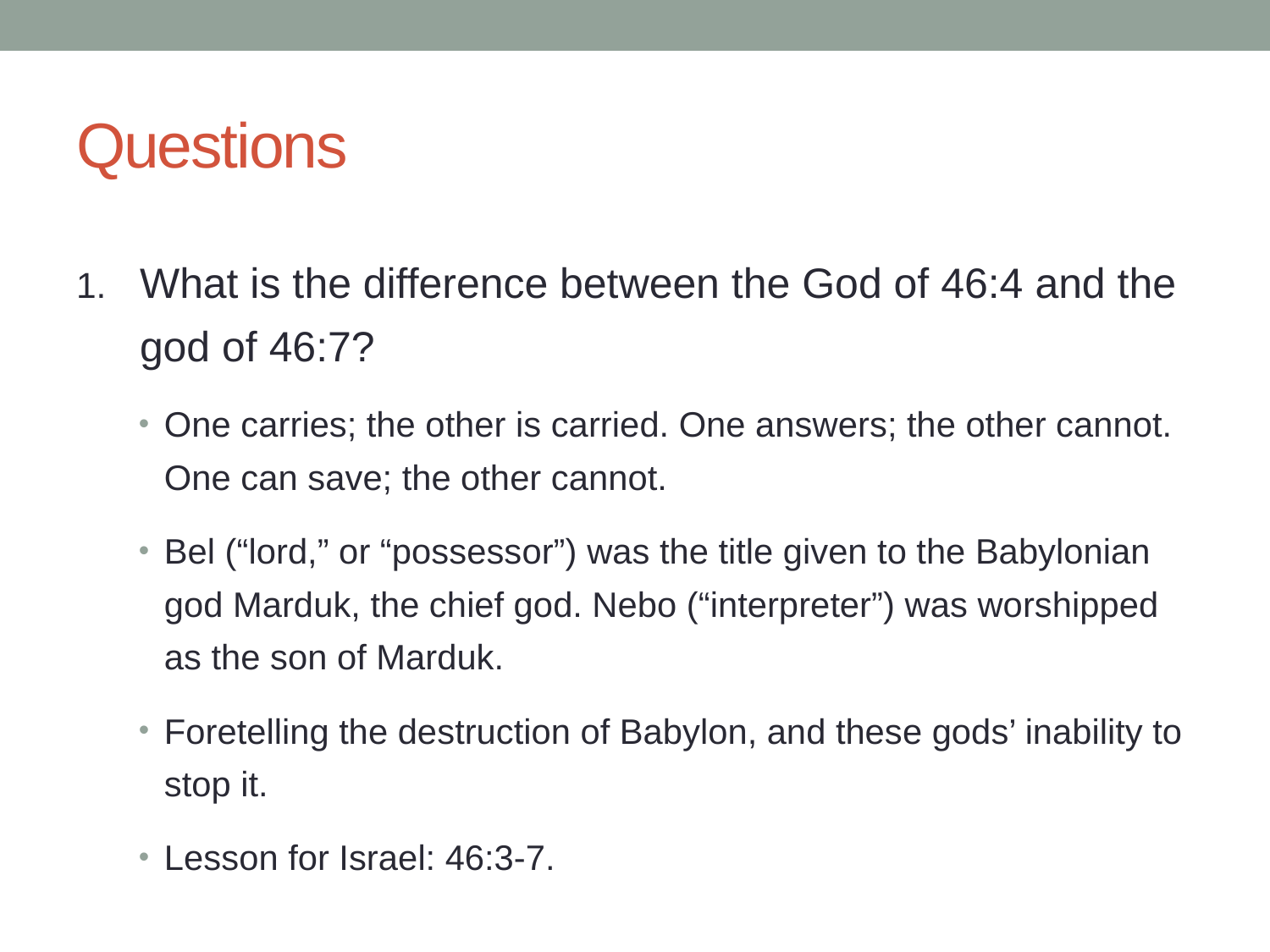

# Questions
What is the difference between the God of 46:4 and the god of 46:7?
One carries; the other is carried. One answers; the other cannot. One can save; the other cannot.
Bel (“lord,” or “possessor”) was the title given to the Babylonian god Marduk, the chief god. Nebo (“interpreter”) was worshipped as the son of Marduk.
Foretelling the destruction of Babylon, and these gods’ inability to stop it.
Lesson for Israel: 46:3-7.